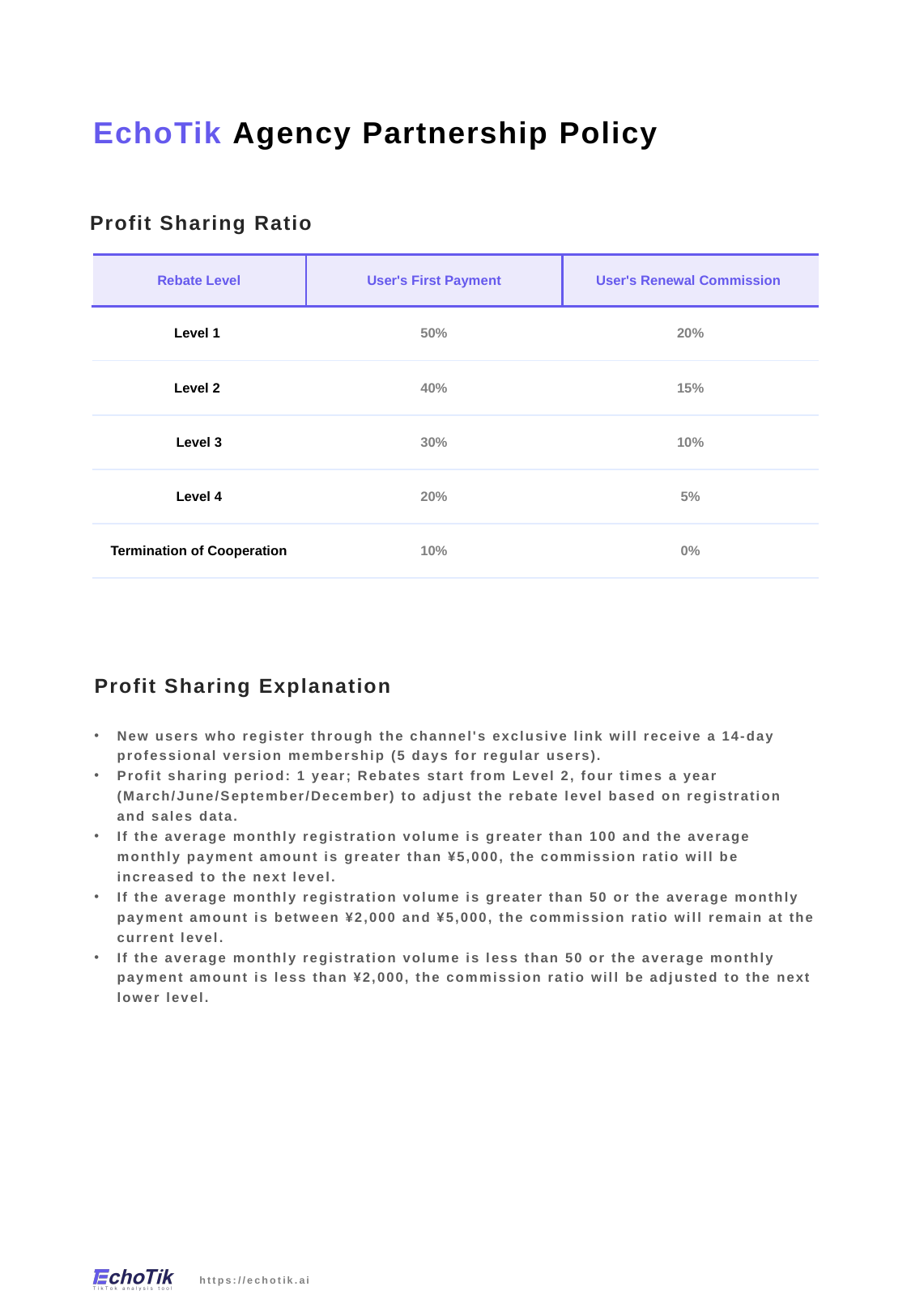

EchoTik Agency Partnership Policy
Profit Sharing Ratio
| Rebate Level | User's First Payment | User's Renewal Commission |
| --- | --- | --- |
| Level 1 | 50% | 20% |
| Level 2 | 40% | 15% |
| Level 3 | 30% | 10% |
| Level 4 | 20% | 5% |
| Termination of Cooperation | 10% | 0% |
Profit Sharing Explanation
New users who register through the channel's exclusive link will receive a 14-day professional version membership (5 days for regular users).
Profit sharing period: 1 year; Rebates start from Level 2, four times a year (March/June/September/December) to adjust the rebate level based on registration and sales data.
If the average monthly registration volume is greater than 100 and the average monthly payment amount is greater than ¥5,000, the commission ratio will be increased to the next level.
If the average monthly registration volume is greater than 50 or the average monthly payment amount is between ¥2,000 and ¥5,000, the commission ratio will remain at the current level.
If the average monthly registration volume is less than 50 or the average monthly payment amount is less than ¥2,000, the commission ratio will be adjusted to the next lower level.